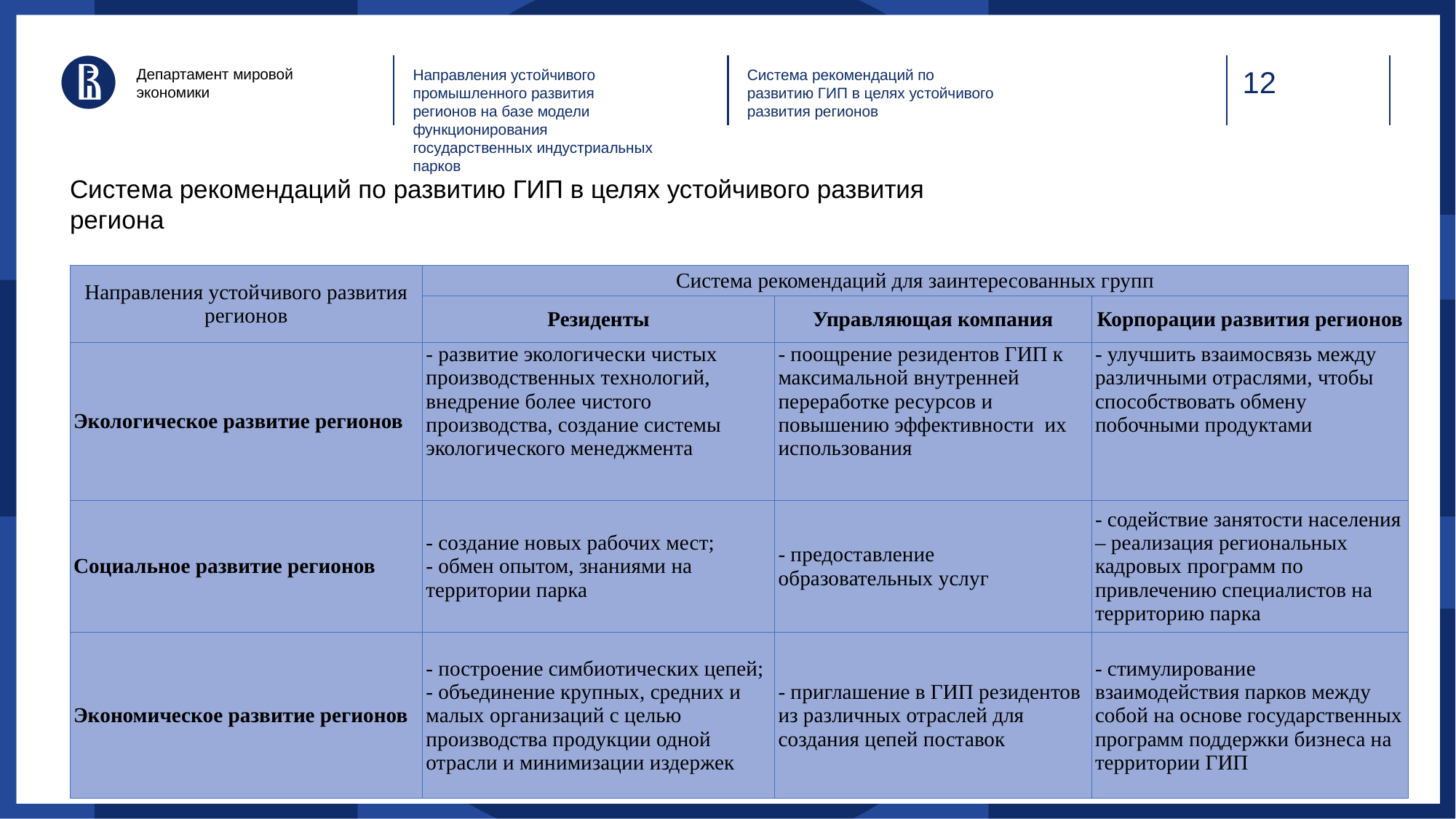

Департамент мировой
экономики

Направления устойчивого промышленного развития регионов на базе модели функционирования государственных индустриальных парков
Система рекомендаций по развитию ГИП в целях устойчивого развития регионов
# Система рекомендаций по развитию ГИП в целях устойчивого развития региона
| Направления устойчивого развития регионов | Система рекомендаций для заинтересованных групп |  |  |
| --- | --- | --- | --- |
|  | Резиденты | Управляющая компания | Корпорации развития регионов |
| Экологическое развитие регионов | - развитие экологически чистых производственных технологий, внедрение более чистого производства, создание системы экологического менеджмента | - поощрение резидентов ГИП к максимальной внутренней переработке ресурсов и повышению эффективности их использования | - улучшить взаимосвязь между различными отраслями, чтобы способствовать обмену побочными продуктами |
| Социальное развитие регионов | - создание новых рабочих мест; - обмен опытом, знаниями на территории парка | - предоставление образовательных услуг | - содействие занятости населения – реализация региональных кадровых программ по привлечению специалистов на территорию парка |
| Экономическое развитие регионов | - построение симбиотических цепей; - объединение крупных, средних и малых организаций с целью производства продукции одной отрасли и минимизации издержек | - приглашение в ГИП резидентов из различных отраслей для создания цепей поставок | - стимулирование взаимодействия парков между собой на основе государственных программ поддержки бизнеса на территории ГИП |